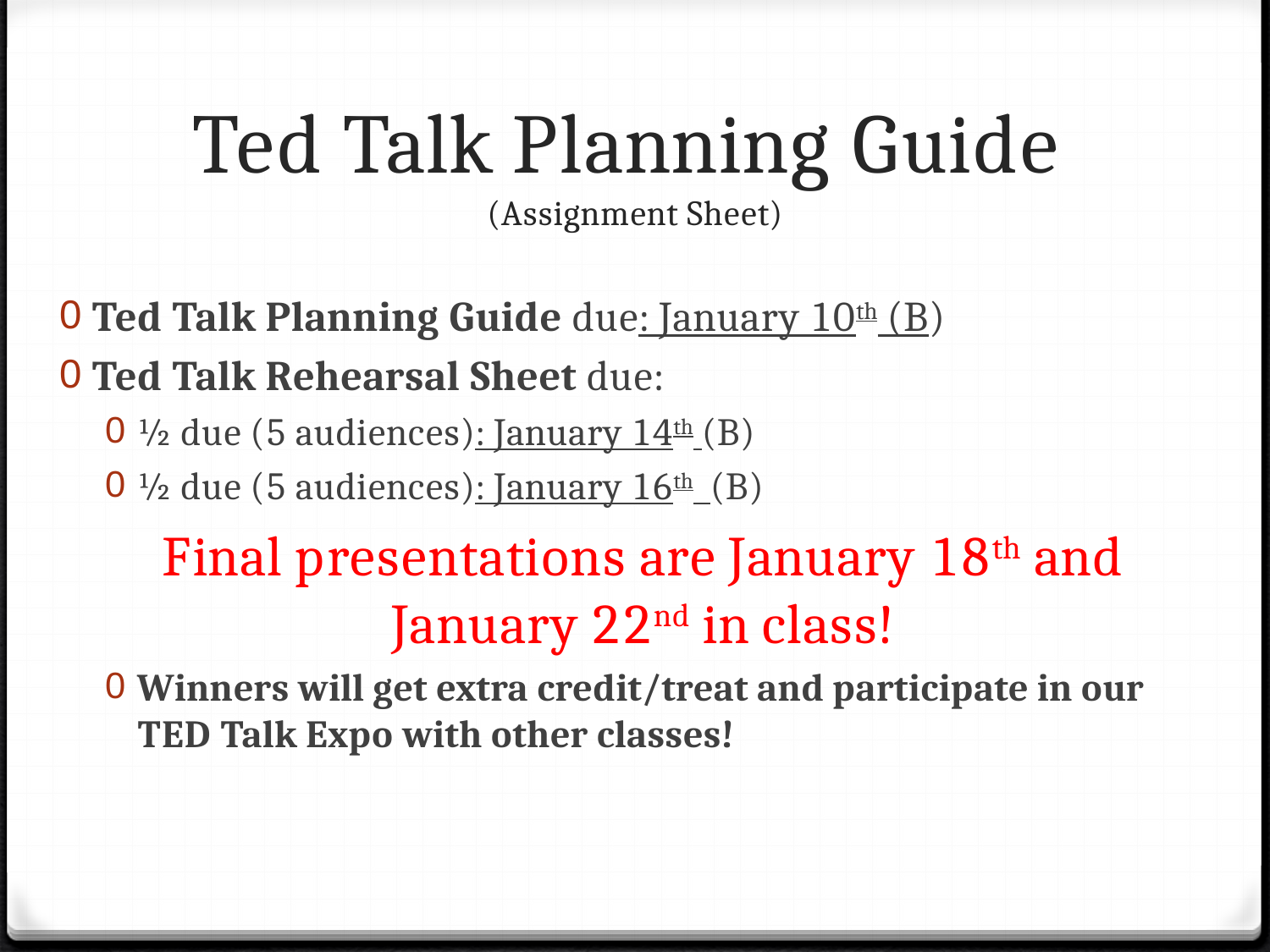

# Ted Talk Planning Guide (Assignment Sheet)
Ted Talk Planning Guide due: January 10th (B)
Ted Talk Rehearsal Sheet due:
½ due (5 audiences): January 14th (B)
½ due (5 audiences): January 16th  (B)
Final presentations are January 18th and January 22nd in class!
Winners will get extra credit/treat and participate in our TED Talk Expo with other classes!